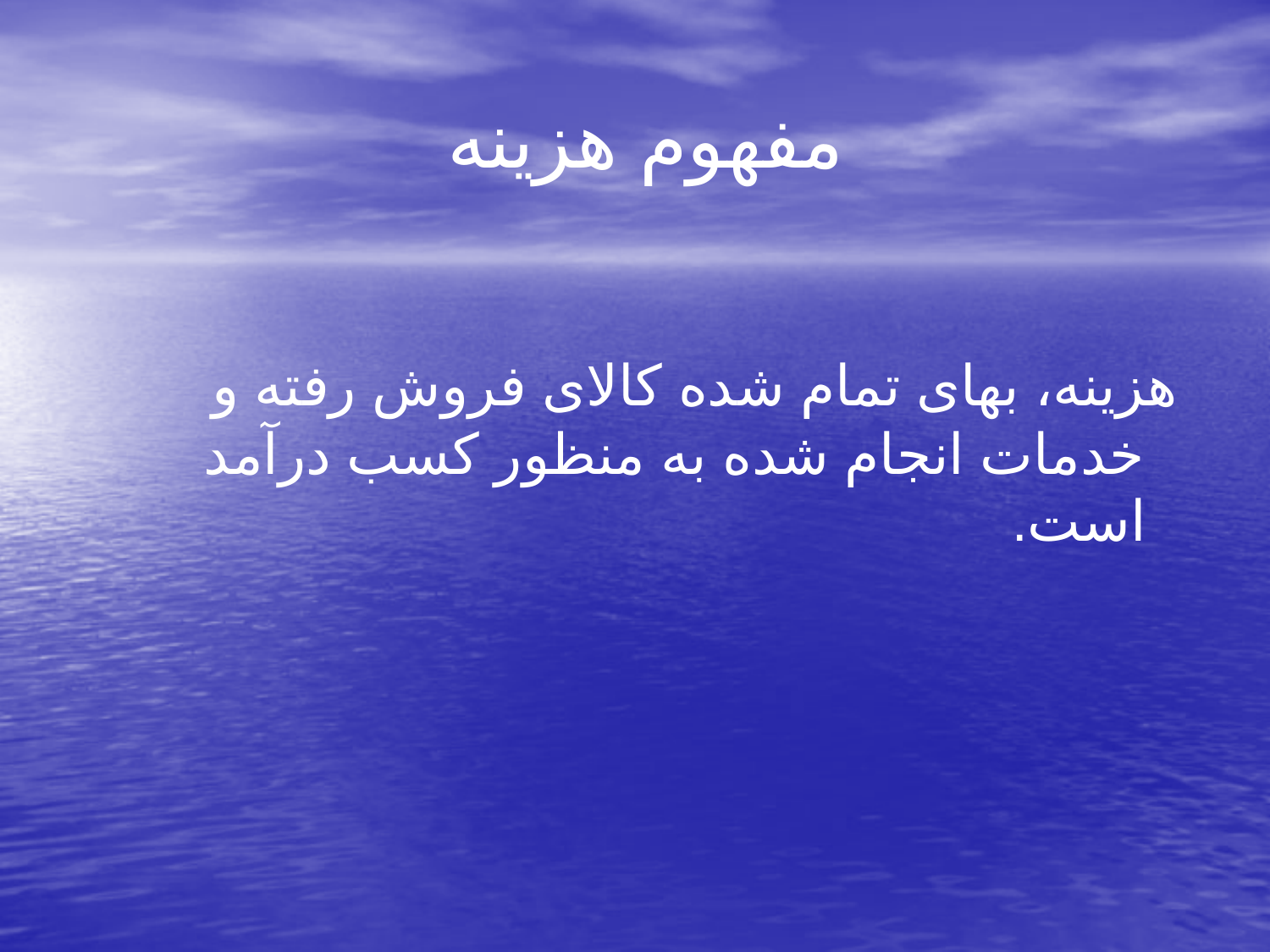

# مفهوم هزینه

 هزینه، بهای تمام شده کالای فروش رفته و خدمات انجام شده به منظور کسب درآمد است.